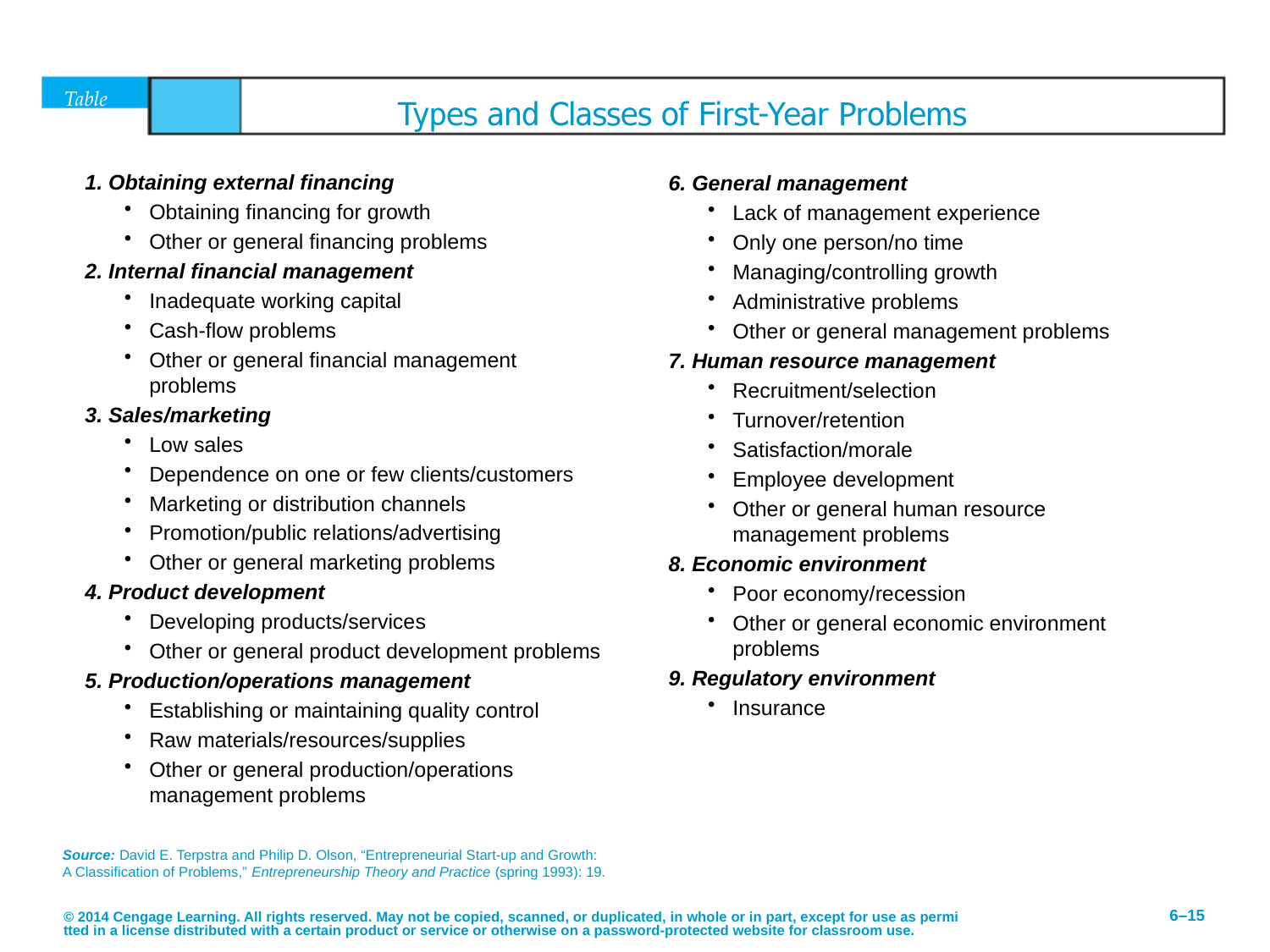

# Table	6.2	Types and Classes of First-Year Problems
Obtaining external financing
Obtaining financing for growth
Other or general financing problems
Internal financial management
Inadequate working capital
Cash-flow problems
Other or general financial management problems
Sales/marketing
Low sales
Dependence on one or few clients/customers
Marketing or distribution channels
Promotion/public relations/advertising
Other or general marketing problems
Product development
Developing products/services
Other or general product development problems
Production/operations management
Establishing or maintaining quality control
Raw materials/resources/supplies
Other or general production/operations management problems
General management
Lack of management experience
Only one person/no time
Managing/controlling growth
Administrative problems
Other or general management problems
Human resource management
Recruitment/selection
Turnover/retention
Satisfaction/morale
Employee development
Other or general human resource management problems
Economic environment
Poor economy/recession
Other or general economic environment problems
Regulatory environment
Insurance
Source: David E. Terpstra and Philip D. Olson, “Entrepreneurial Start-up and Growth:
A Classification of Problems,” Entrepreneurship Theory and Practice (spring 1993): 19.
© 2014 Cengage Learning. All rights reserved. May not be copied, scanned, or duplicated, in whole or in part, except for use as permitted in a license distributed with a certain product or service or otherwise on a password-protected website for classroom use.
6–15